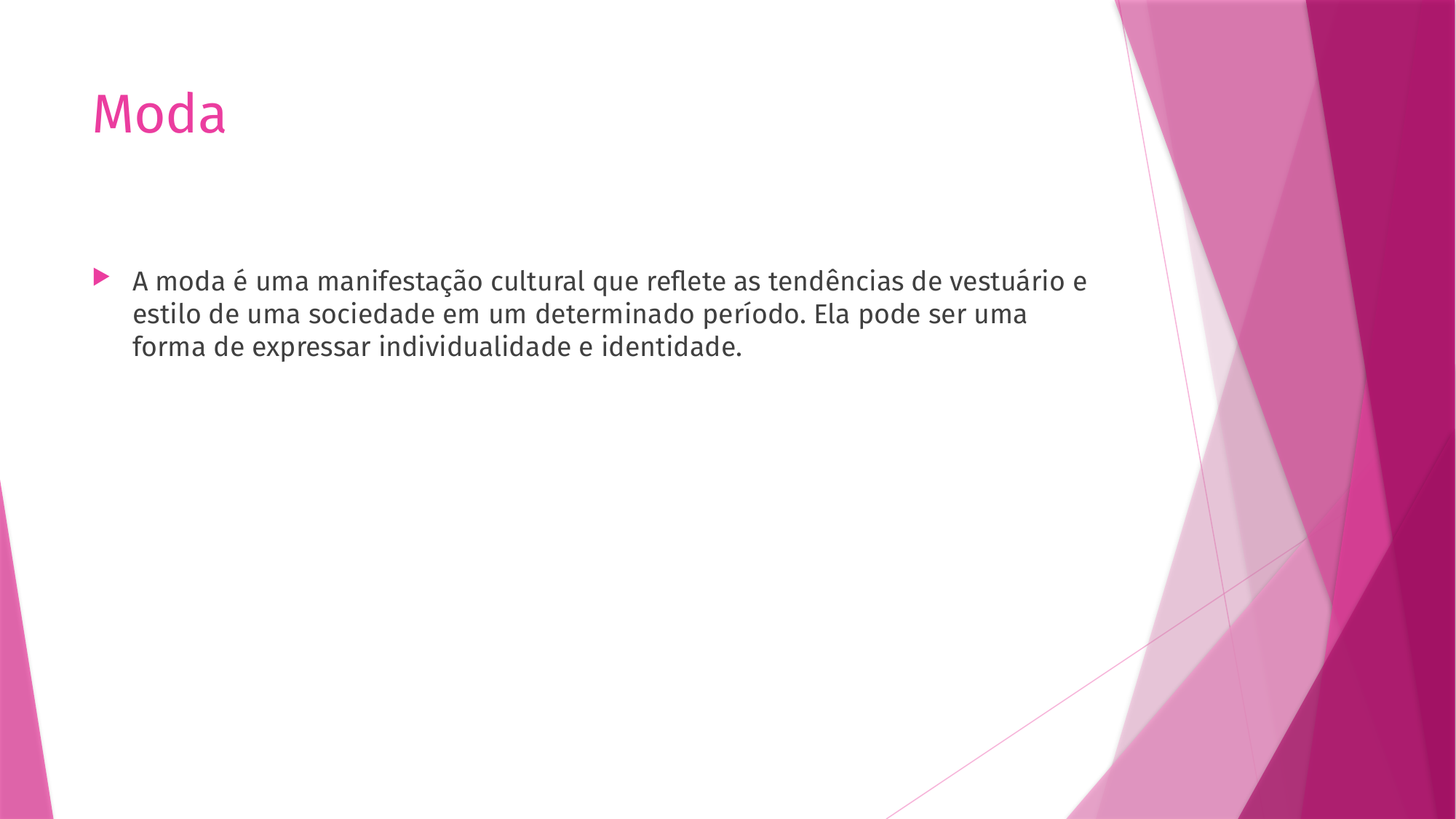

# Moda
A moda é uma manifestação cultural que reflete as tendências de vestuário e estilo de uma sociedade em um determinado período. Ela pode ser uma forma de expressar individualidade e identidade.